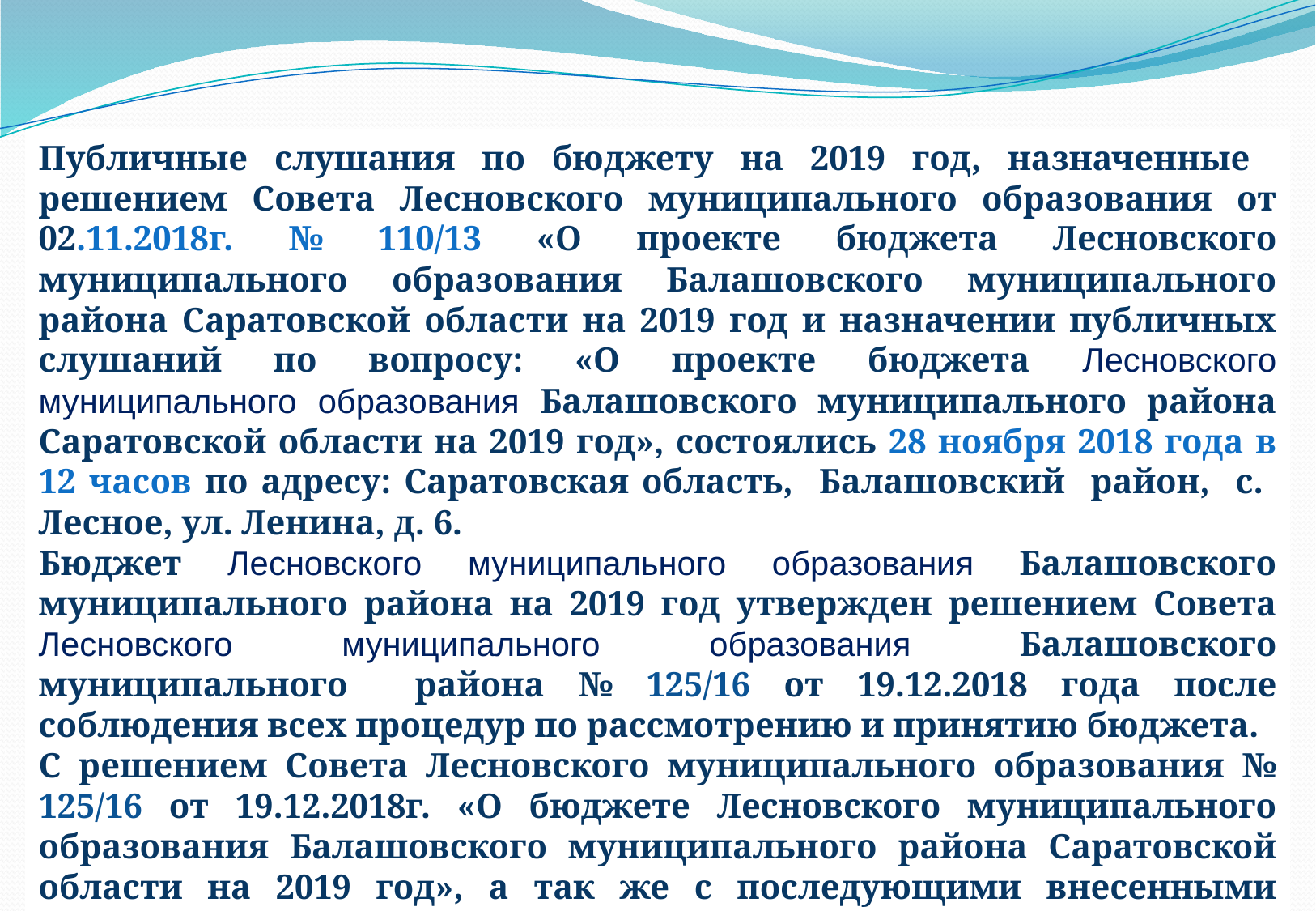

Публичные слушания по бюджету на 2019 год, назначенные  решением Совета Лесновского муниципального образования от 02.11.2018г. № 110/13 «О проекте бюджета Лесновского муниципального образования Балашовского муниципального района Саратовской области на 2019 год и назначении публичных слушаний по вопросу: «О проекте бюджета Лесновского муниципального образования Балашовского муниципального района Саратовской области на 2019 год», состоялись 28 ноября 2018 года в 12 часов по адресу: Саратовская область,  Балашовский  район,  с.  Лесное, ул. Ленина, д. 6.
Бюджет Лесновского муниципального образования Балашовского муниципального района на 2019 год утвержден решением Совета Лесновского муниципального образования Балашовского муниципального  района № 125/16 от 19.12.2018 года после соблюдения всех процедур по рассмотрению и принятию бюджета.
С решением Совета Лесновского муниципального образования № 125/16 от 19.12.2018г. «О бюджете Лесновского муниципального образования Балашовского муниципального района Саратовской области на 2019 год», а так же с последующими внесенными изменениями в данное решение, можно ознакомиться на официальном сайте http://baladmin.ru/